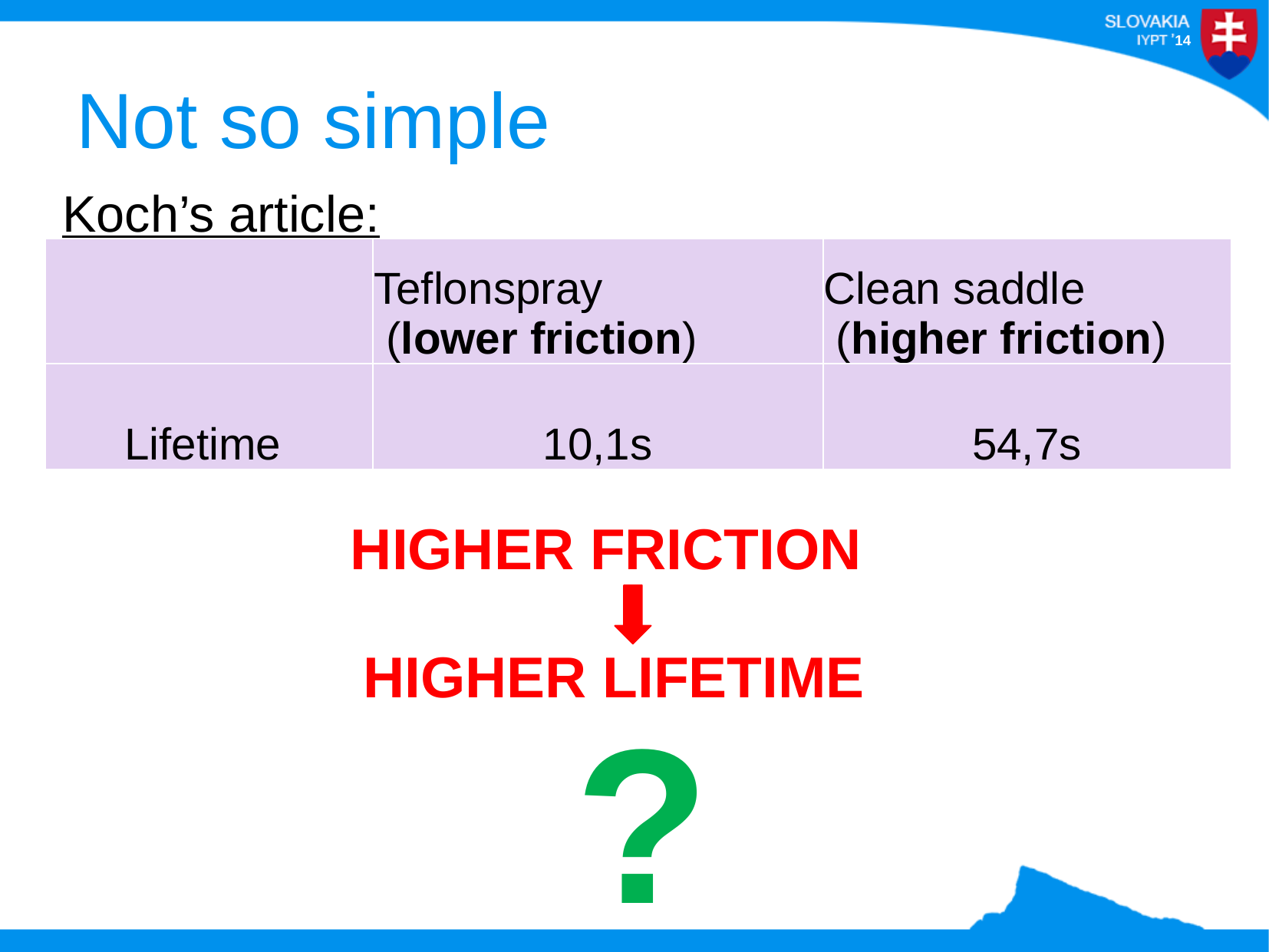

# Not so simple
Koch’s article:
|  | Teflonspray (lower friction) | Clean saddle (higher friction) |
| --- | --- | --- |
| Lifetime | 10,1s | 54,7s |
HIGHER FRICTION

HIGHER LIFETIME

?